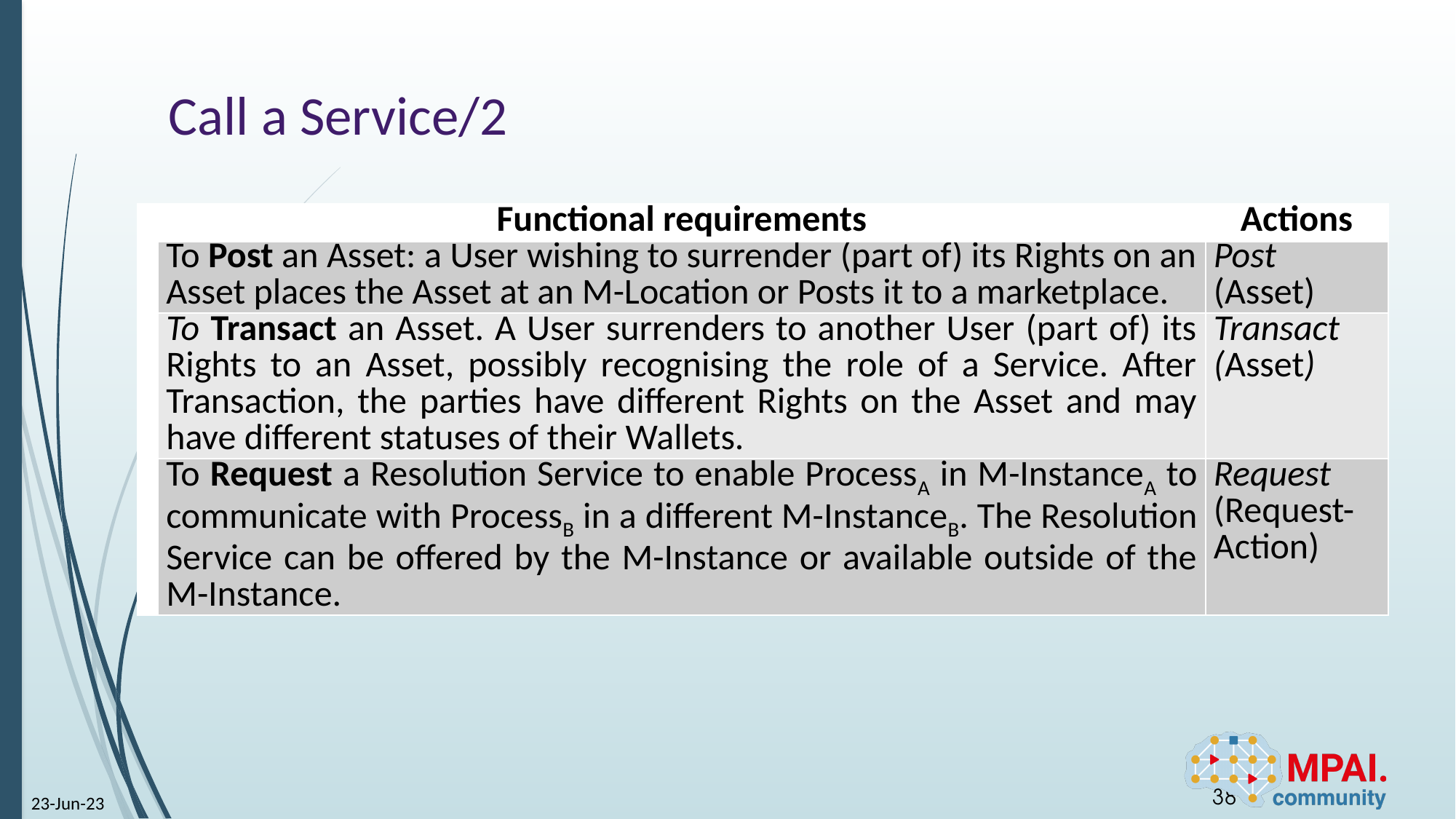

# Call a Service/2
|  | Functional requirements | Actions |
| --- | --- | --- |
|  | To Post an Asset: a User wishing to surrender (part of) its Rights on an Asset places the Asset at an M-Location or Posts it to a marketplace. | Post (Asset) |
|  | To Transact an Asset. A User surrenders to another User (part of) its Rights to an Asset, possibly recognising the role of a Service. After Transaction, the parties have different Rights on the Asset and may have different statuses of their Wallets. | Transact (Asset) |
|  | To Request a Resolution Service to enable ProcessA in M-InstanceA to communicate with ProcessB in a different M-InstanceB. The Resolution Service can be offered by the M-Instance or available outside of the M-Instance. | Request (Request-Action) |
38
23-Jun-23